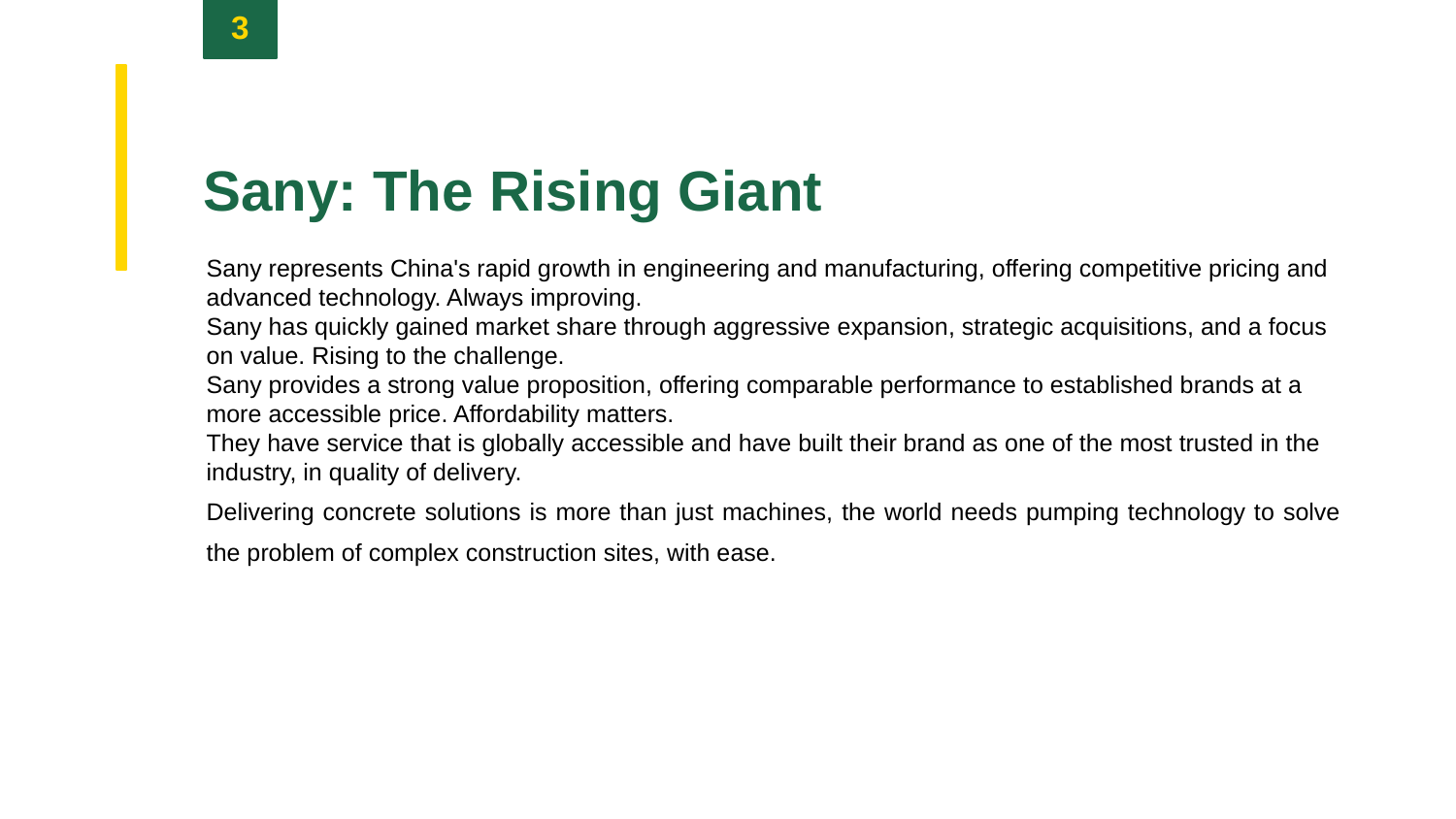

3

Sany: The Rising Giant
Sany represents China's rapid growth in engineering and manufacturing, offering competitive pricing and advanced technology. Always improving.
Sany has quickly gained market share through aggressive expansion, strategic acquisitions, and a focus on value. Rising to the challenge.
Sany provides a strong value proposition, offering comparable performance to established brands at a more accessible price. Affordability matters.
They have service that is globally accessible and have built their brand as one of the most trusted in the industry, in quality of delivery.
Delivering concrete solutions is more than just machines, the world needs pumping technology to solve the problem of complex construction sites, with ease.